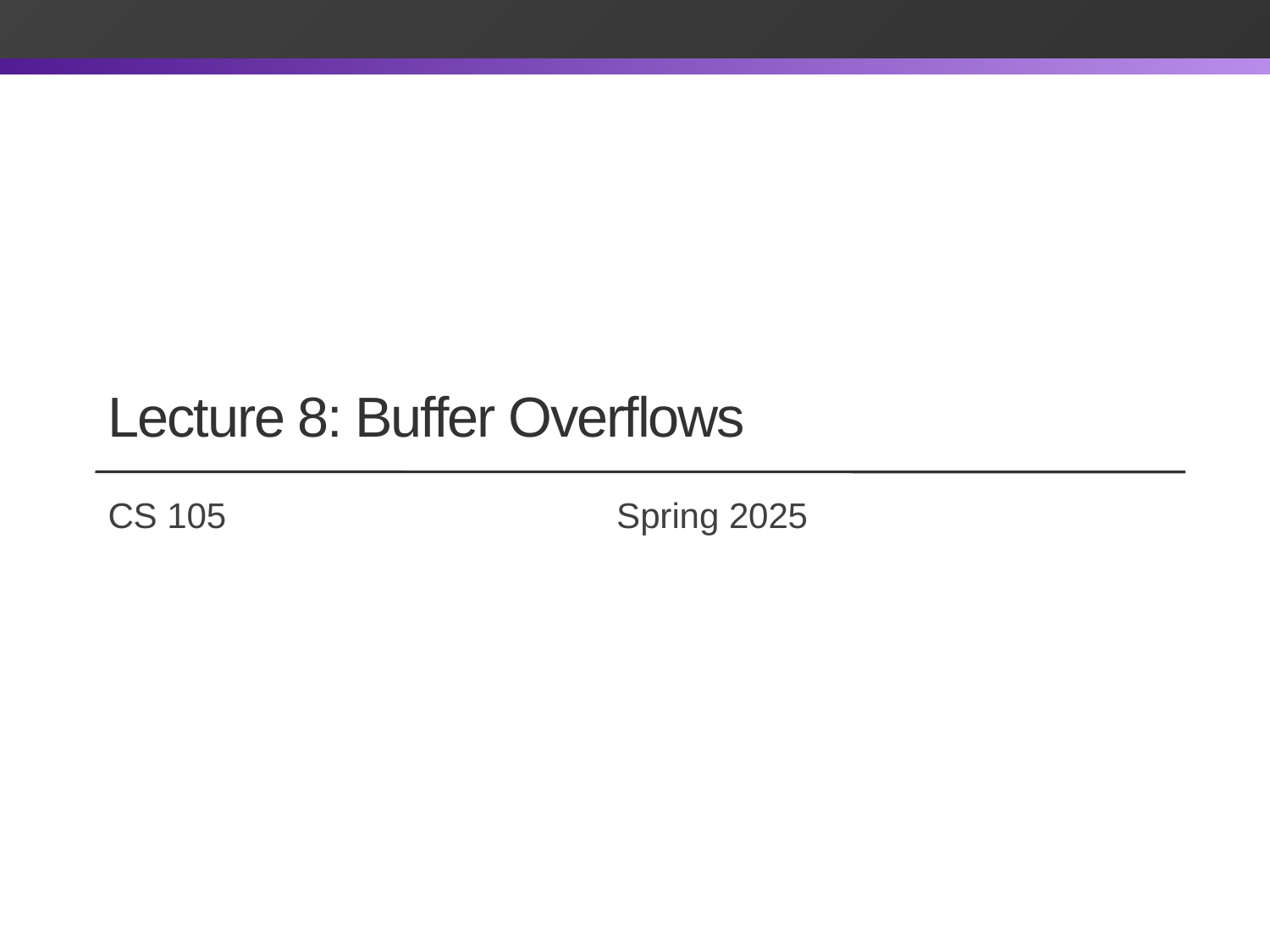

Lecture 8: Buffer Overflows
# CS 105		       		                   Spring 2025